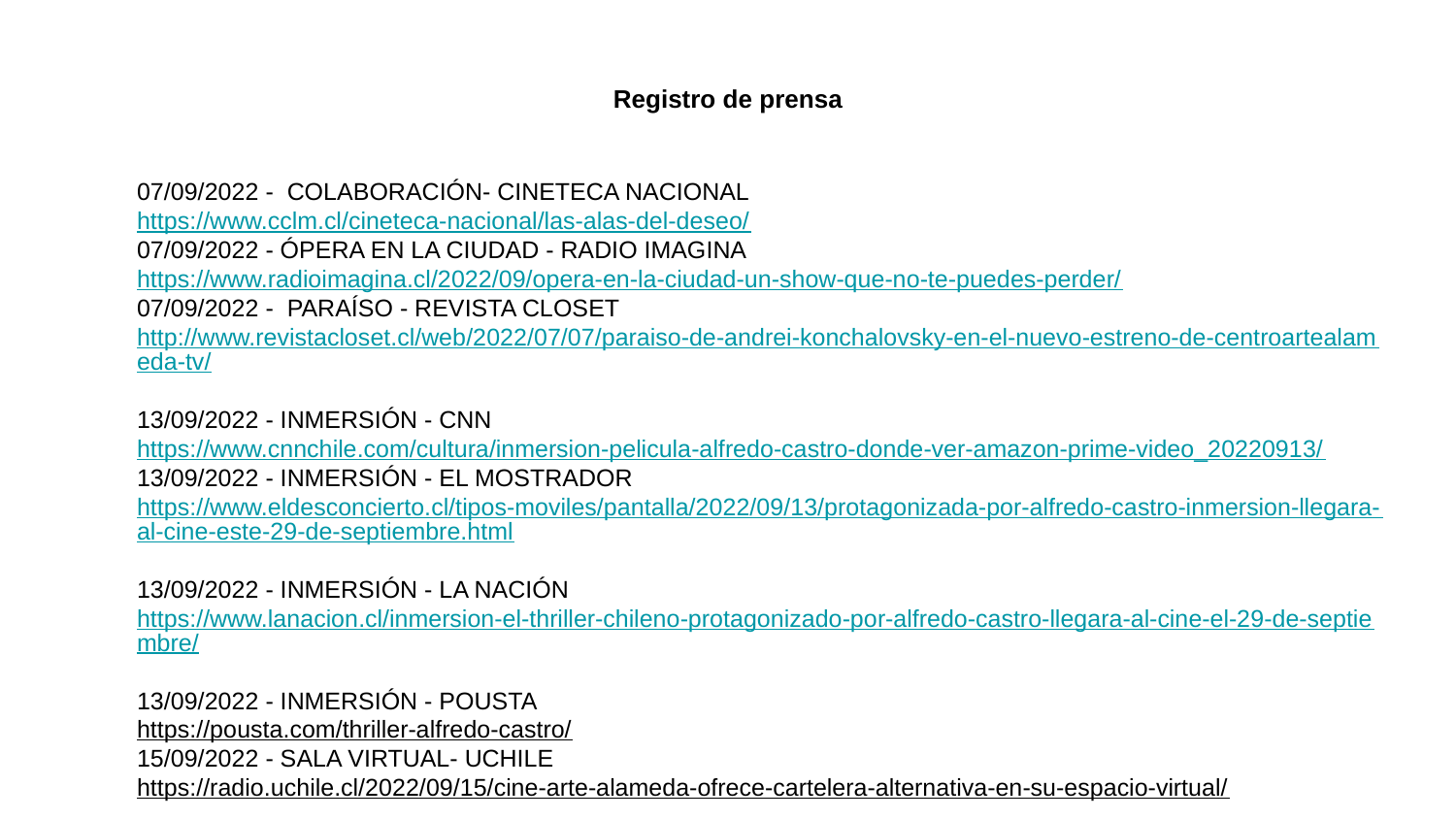

# Registro de prensa
07/09/2022 -  COLABORACIÓN- CINETECA NACIONAL
https://www.cclm.cl/cineteca-nacional/las-alas-del-deseo/
07/09/2022 - ÓPERA EN LA CIUDAD - RADIO IMAGINA https://www.radioimagina.cl/2022/09/opera-en-la-ciudad-un-show-que-no-te-puedes-perder/
07/09/2022 -  PARAÍSO - REVISTA CLOSET http://www.revistacloset.cl/web/2022/07/07/paraiso-de-andrei-konchalovsky-en-el-nuevo-estreno-de-centroartealameda-tv/
13/09/2022 - INMERSIÓN - CNN https://www.cnnchile.com/cultura/inmersion-pelicula-alfredo-castro-donde-ver-amazon-prime-video_20220913/
13/09/2022 - INMERSIÓN - EL MOSTRADOR https://www.eldesconcierto.cl/tipos-moviles/pantalla/2022/09/13/protagonizada-por-alfredo-castro-inmersion-llegara-al-cine-este-29-de-septiembre.html
13/09/2022 - INMERSIÓN - LA NACIÓN https://www.lanacion.cl/inmersion-el-thriller-chileno-protagonizado-por-alfredo-castro-llegara-al-cine-el-29-de-septiembre/
13/09/2022 - INMERSIÓN - POUSTA
https://pousta.com/thriller-alfredo-castro/
15/09/2022 - SALA VIRTUAL- UCHILE
https://radio.uchile.cl/2022/09/15/cine-arte-alameda-ofrece-cartelera-alternativa-en-su-espacio-virtual/